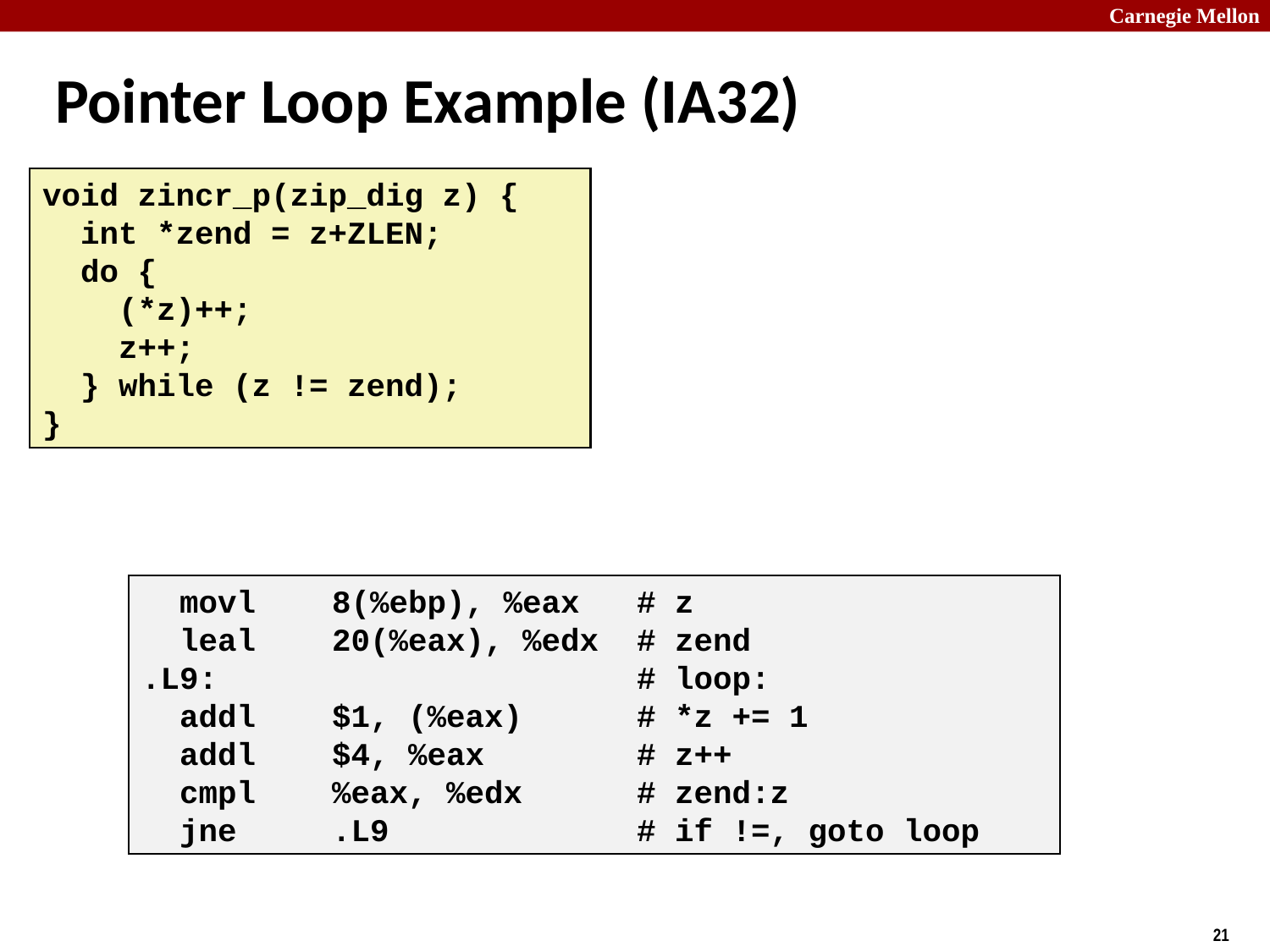

# Pointer Loop Example (IA32)
void zincr_p(zip_dig z) {
  int *zend = z+ZLEN;
  do {
    (*z)++;
    z++;
  } while (z != zend);
}
  movl    8(%ebp), %eax   # z
  leal    20(%eax), %edx  # zend
.L9:                      # loop:
  addl    $1, (%eax)      # *z += 1
  addl    $4, %eax        # z++
  cmpl    %eax, %edx      # zend:z
  jne     .L9             # if !=, goto loop